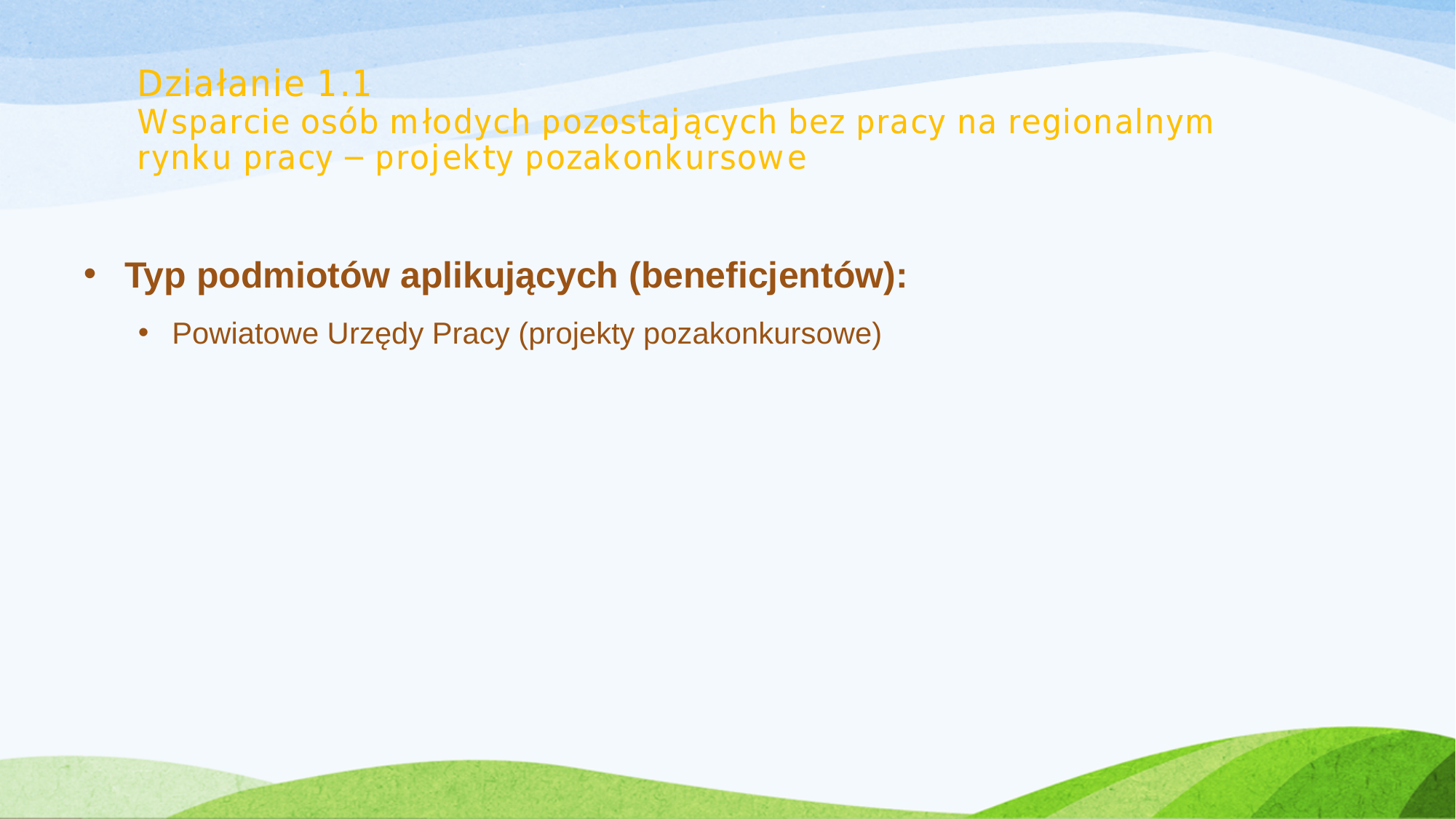

# Działanie 1.1 Wsparcie osób młodych pozostających bez pracy na regionalnym rynku pracy – projekty pozakonkursowe
Typ podmiotów aplikujących (beneficjentów):
Powiatowe Urzędy Pracy (projekty pozakonkursowe)